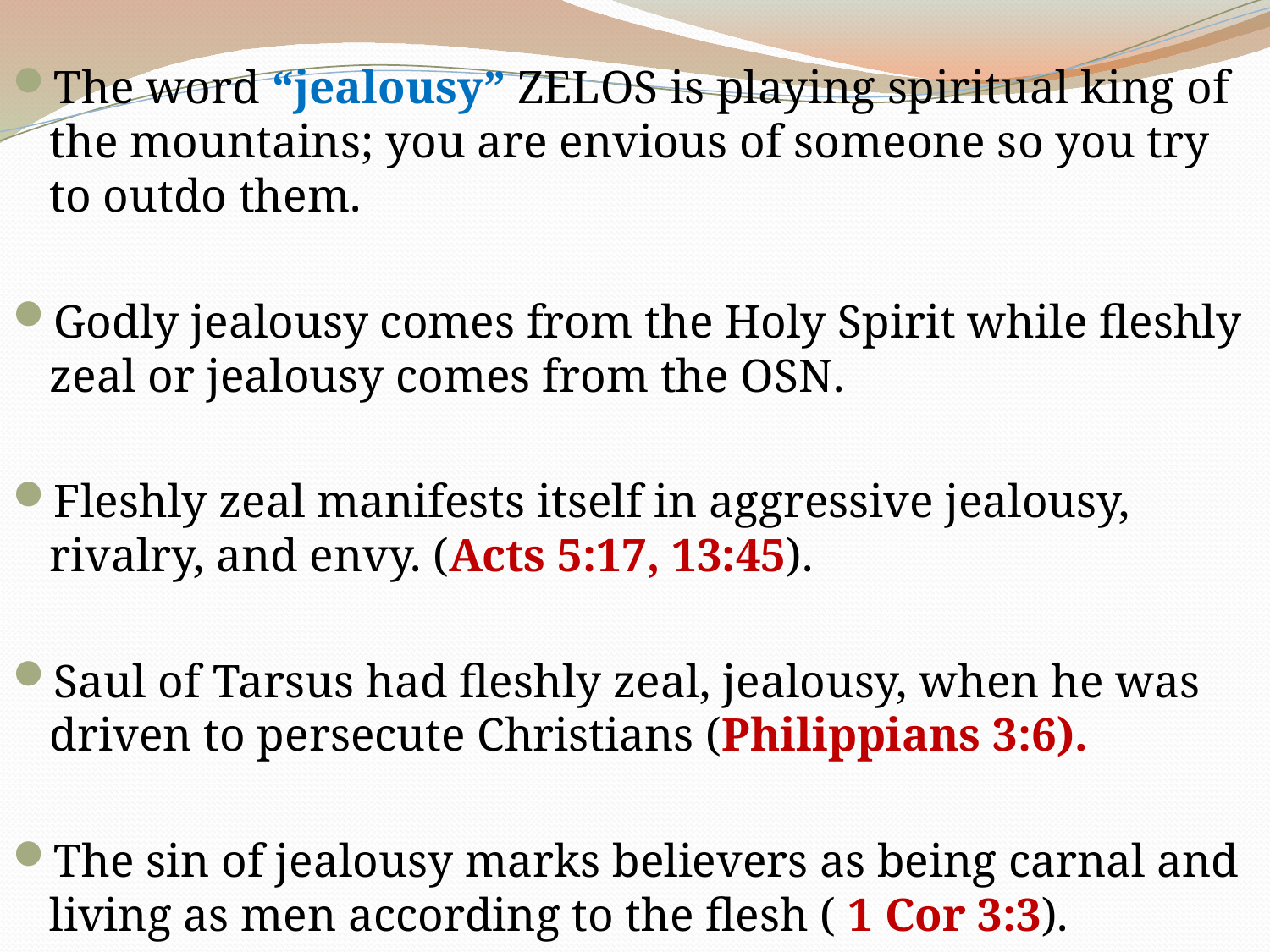

The word “jealousy” ZELOS is playing spiritual king of the mountains; you are envious of someone so you try to outdo them.

Godly jealousy comes from the Holy Spirit while fleshly zeal or jealousy comes from the OSN.

Fleshly zeal manifests itself in aggressive jealousy, rivalry, and envy. (Acts 5:17, 13:45).

Saul of Tarsus had fleshly zeal, jealousy, when he was driven to persecute Christians (Philippians 3:6).

The sin of jealousy marks believers as being carnal and living as men according to the flesh ( 1 Cor 3:3).